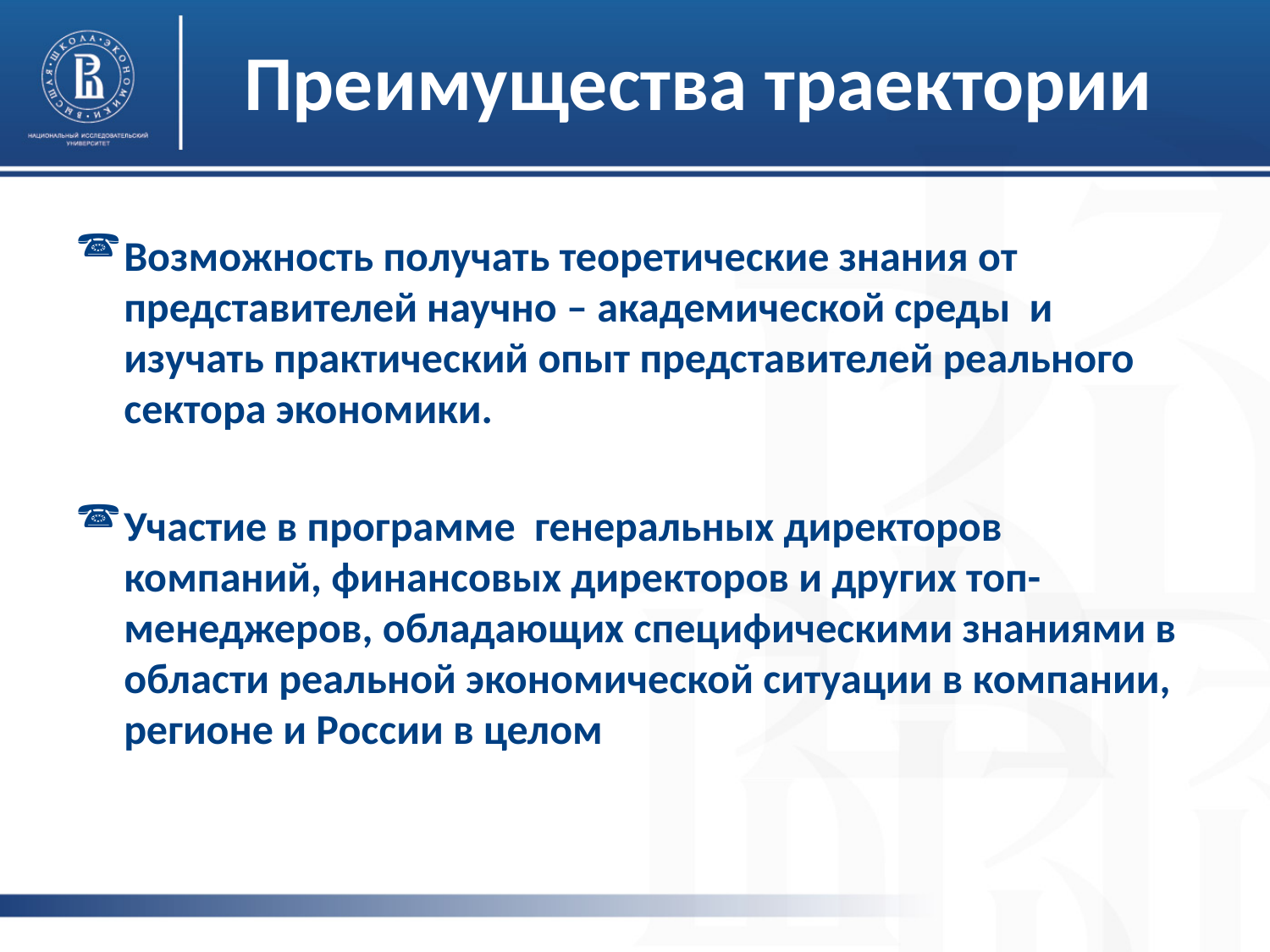

Возможность получать теоретические знания от представителей научно – академической среды  и изучать практический опыт представителей реального сектора экономики.

Участие в программе  генеральных директоров компаний, финансовых директоров и других топ-менеджеров, обладающих специфическими знаниями в области реальной экономической ситуации в компании, регионе и России в целом
Преимущества траектории